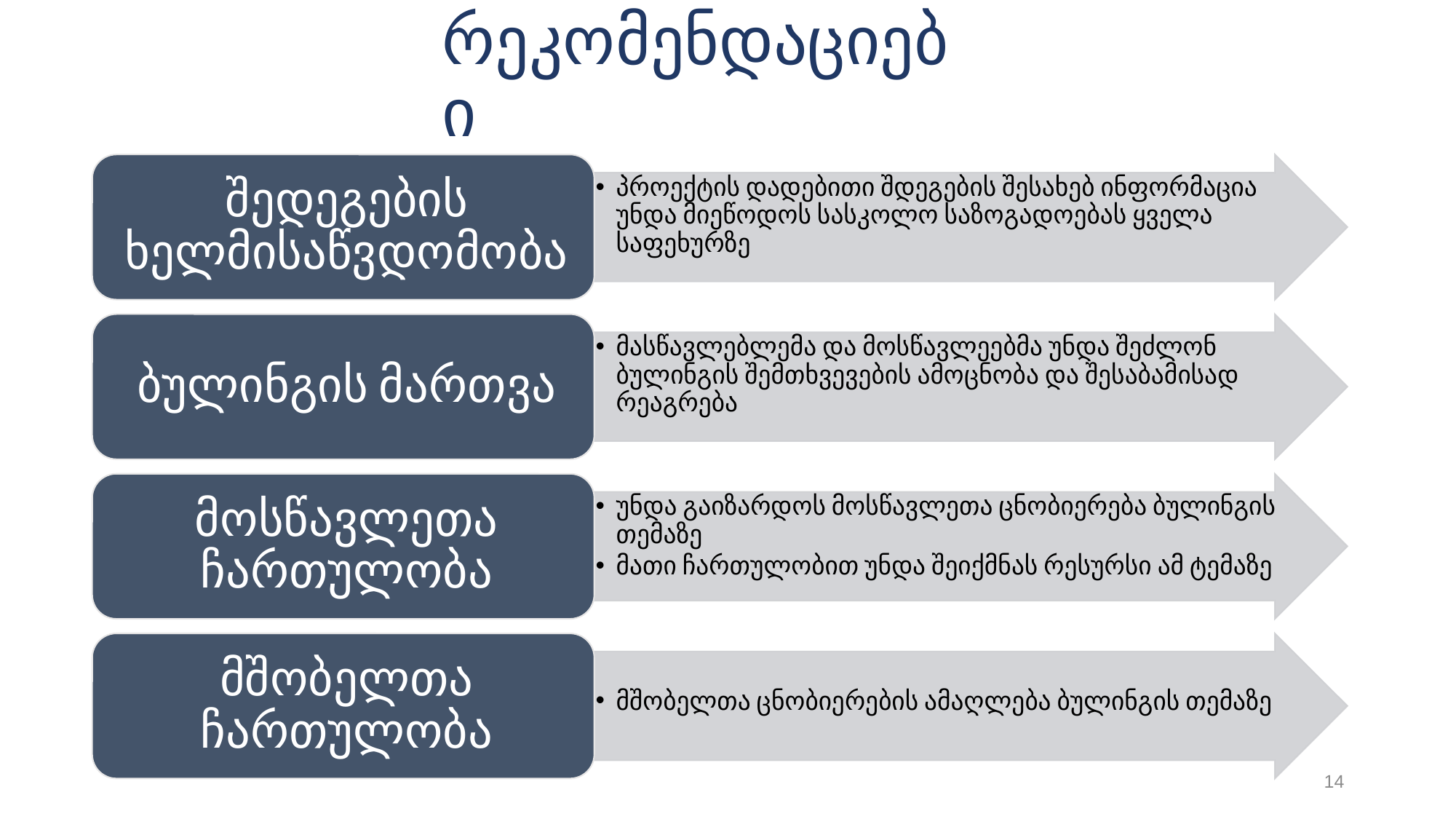

# რეკომენდაციები
პროექტის დადებითი შდეგების შესახებ ინფორმაცია უნდა მიეწოდოს სასკოლო საზოგადოებას ყველა საფეხურზე
შედეგების ხელმისაწვდომობა
მასწავლებლემა და მოსწავლეებმა უნდა შეძლონ ბულინგის შემთხვევების ამოცნობა და შესაბამისად რეაგრება
ბულინგის მართვა
უნდა გაიზარდოს მოსწავლეთა ცნობიერება ბულინგის თემაზე
მათი ჩართულობით უნდა შეიქმნას რესურსი ამ ტემაზე
მოსწავლეთა ჩართულობა

მშობელთა ცნობიერების ამაღლება ბულინგის თემაზე
მშობელთა ჩართულობა
14